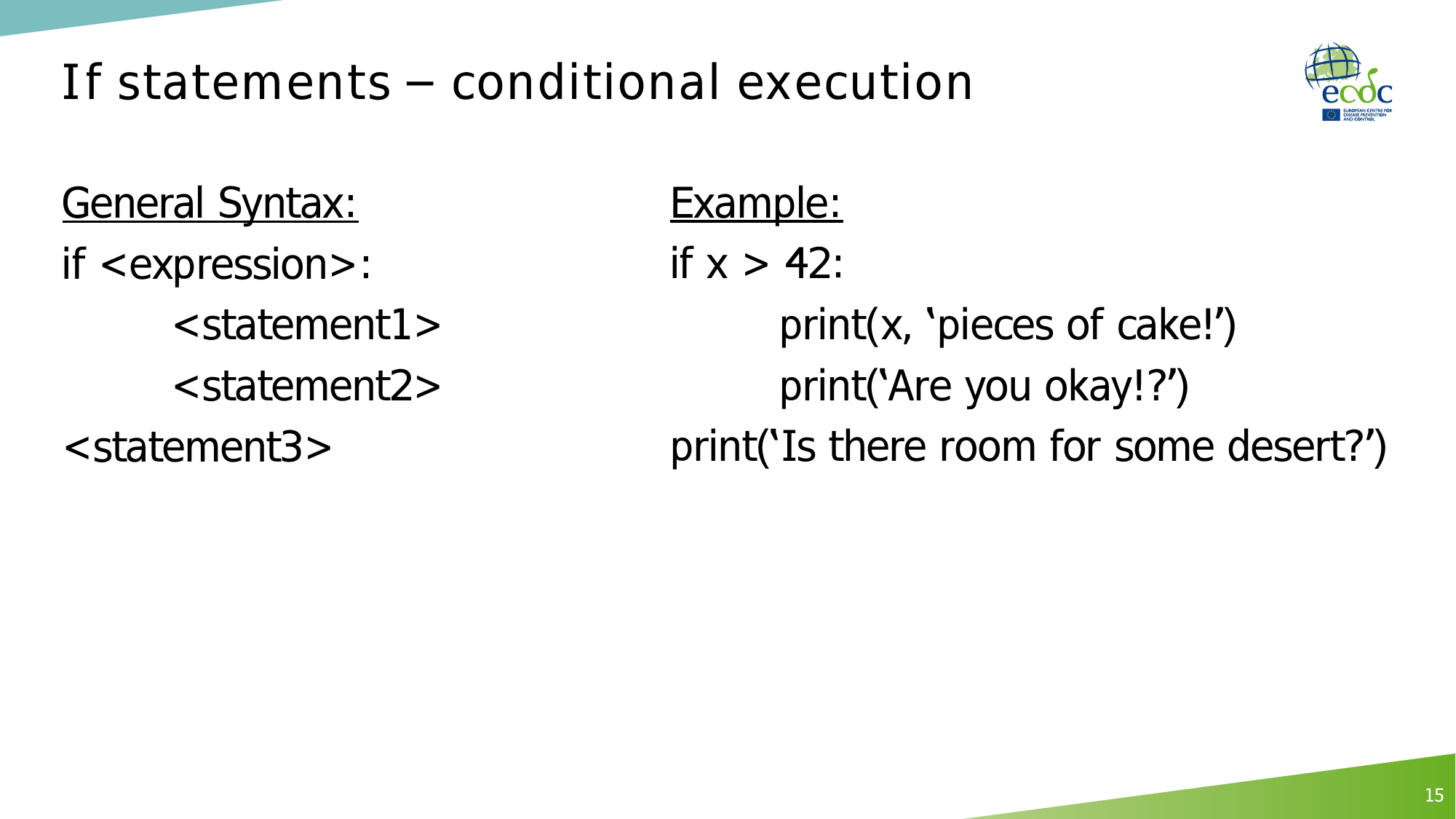

# If statements – conditional execution
Example:
if x > 42:
	print(x, ‘pieces of cake!’)
	print(‘Are you okay!?’)
print(‘Is there room for some desert?’)
General Syntax:
if <expression>:
	<statement1>
	<statement2>
<statement3>
15